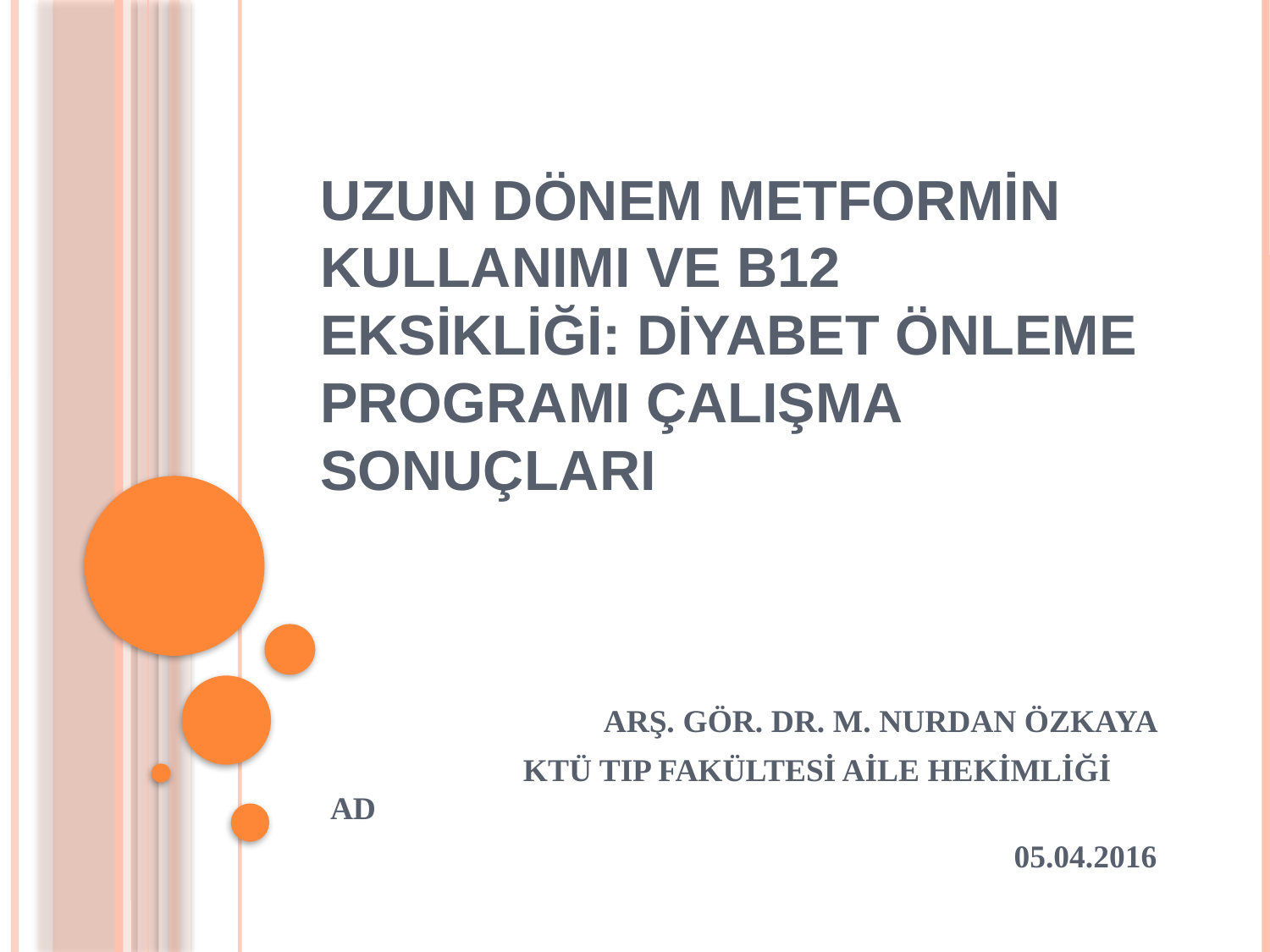

# uzun dönem metformin kullanımı ve b12 eksikliği: diyabet önleme programı çalışma sonuçları
                                  ARŞ. GÖR. DR. M. NURDAN ÖZKAYA
                        KTÜ TIP FAKÜLTESİ AİLE HEKİMLİĞİ AD
                                                                                     05.04.2016